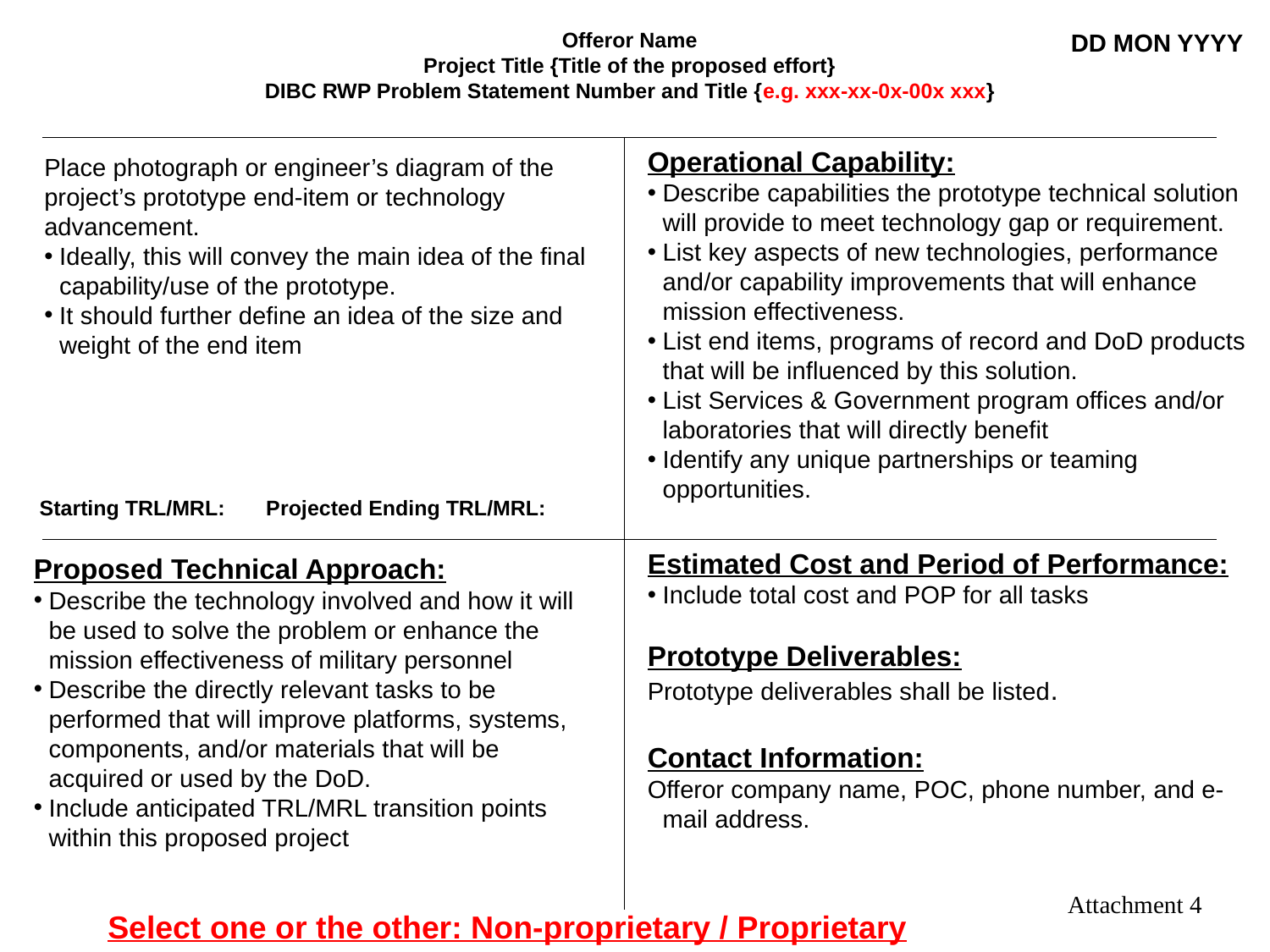

Offeror Name
Project Title {Title of the proposed effort}
DIBC RWP Problem Statement Number and Title {e.g. xxx-xx-0x-00x xxx}
DD MON YYYY
Operational Capability:
Describe capabilities the prototype technical solution will provide to meet technology gap or requirement.
List key aspects of new technologies, performance and/or capability improvements that will enhance mission effectiveness.
List end items, programs of record and DoD products that will be influenced by this solution.
List Services & Government program offices and/or laboratories that will directly benefit
Identify any unique partnerships or teaming opportunities.
Place photograph or engineer’s diagram of the project’s prototype end-item or technology advancement.
Ideally, this will convey the main idea of the final capability/use of the prototype.
It should further define an idea of the size and weight of the end item
Starting TRL/MRL:       Projected Ending TRL/MRL:
Estimated Cost and Period of Performance:
Include total cost and POP for all tasks

Prototype Deliverables:
Prototype deliverables shall be listed.

Contact Information:
Offeror company name, POC, phone number, and e-mail address.
Proposed Technical Approach:
Describe the technology involved and how it will be used to solve the problem or enhance the mission effectiveness of military personnel
Describe the directly relevant tasks to be performed that will improve platforms, systems, components, and/or materials that will be acquired or used by the DoD.
Include anticipated TRL/MRL transition points within this proposed project
Attachment 4
Select one or the other: Non-proprietary / Proprietary